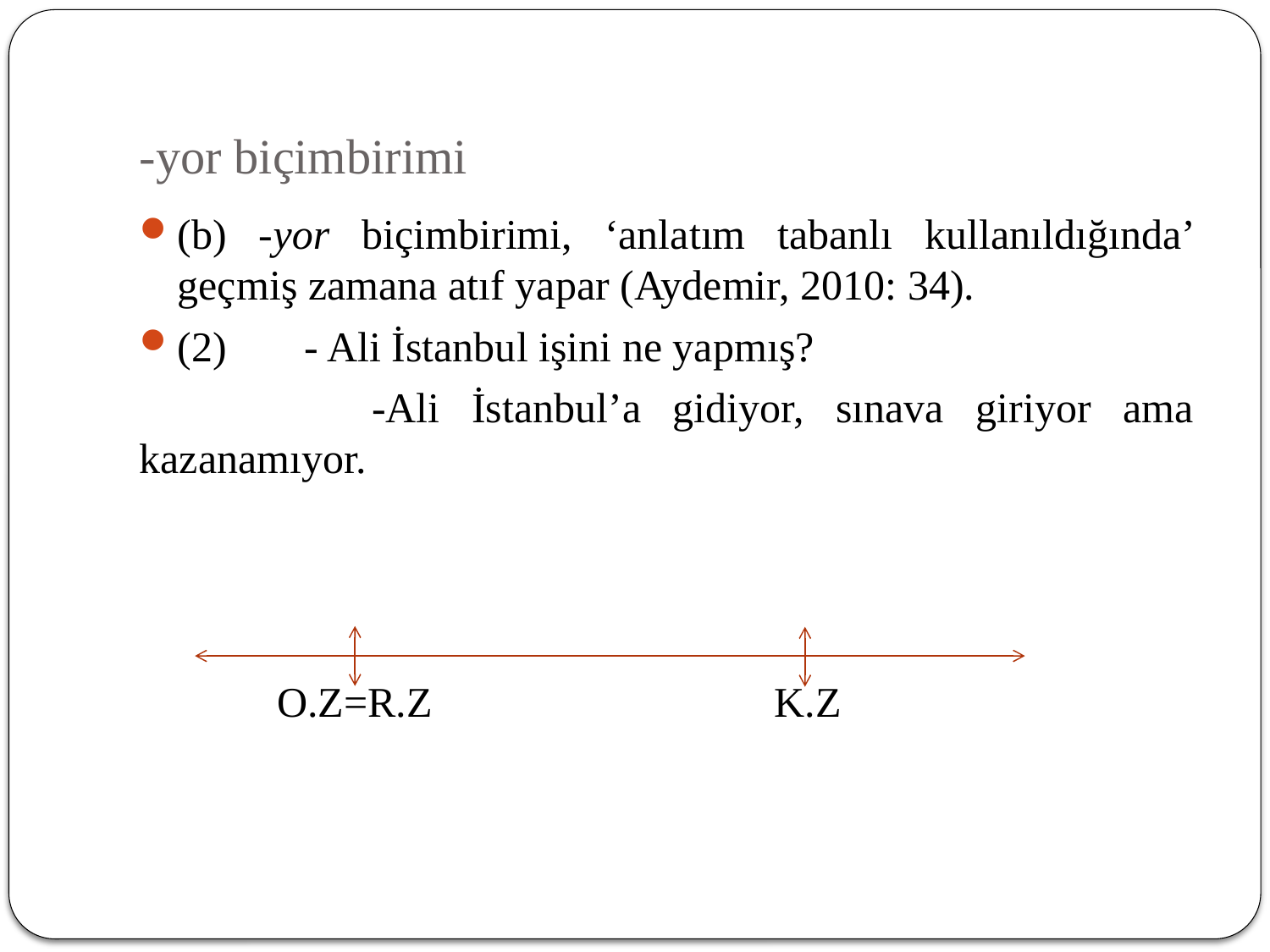

# -yor biçimbirimi
(b) -yor biçimbirimi, ‘anlatım tabanlı kullanıldığında’ geçmiş zamana atıf yapar (Aydemir, 2010: 34).
(2) 	- Ali İstanbul işini ne yapmış?
     	-Ali İstanbul’a gidiyor, sınava giriyor ama kazanamıyor.

	 O.Z=R.Z			K.Z